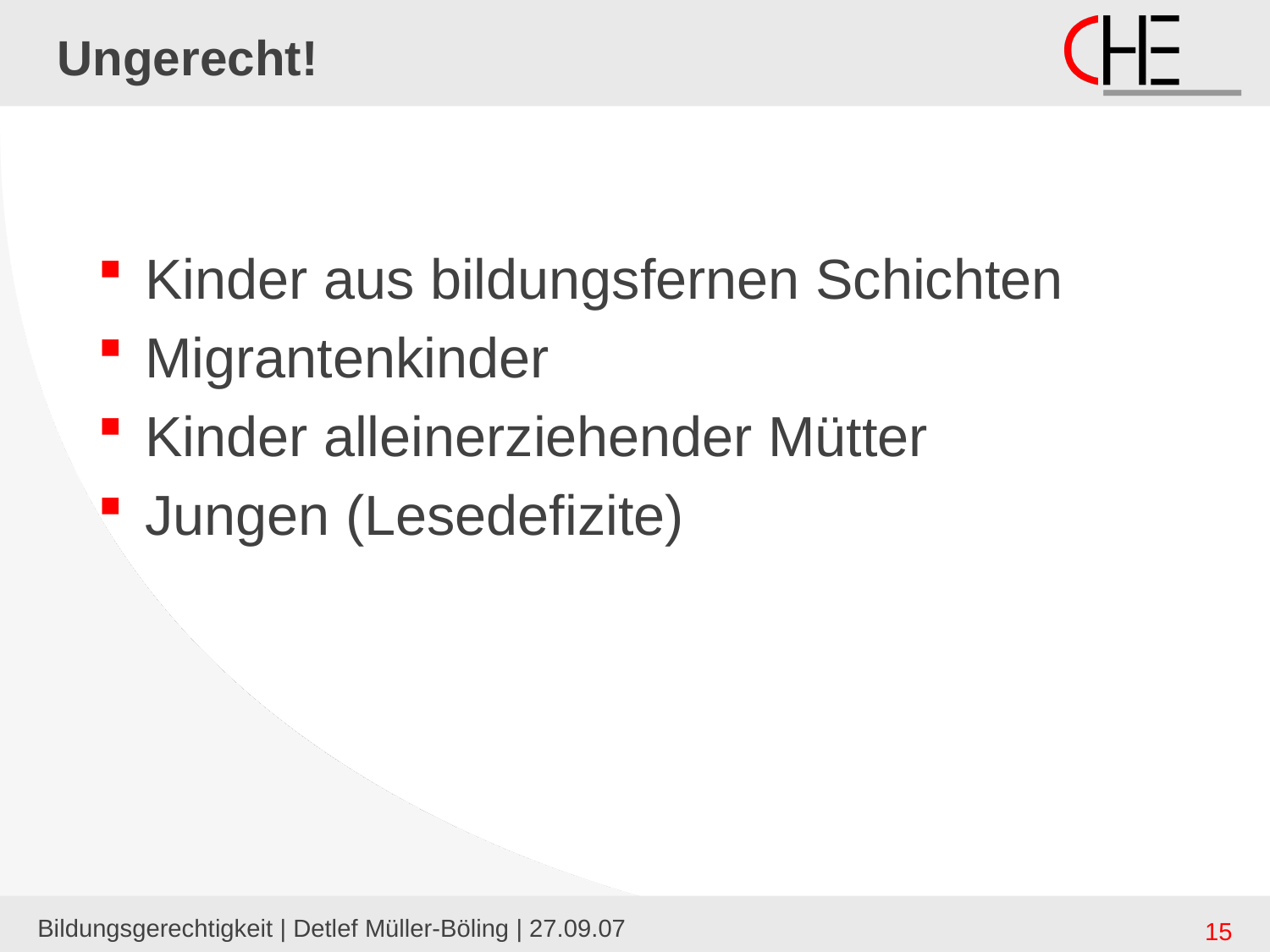

# Ungerecht!
Kinder aus bildungsfernen Schichten
Migrantenkinder
Kinder alleinerziehender Mütter
Jungen (Lesedefizite)
Bildungsgerechtigkeit | Detlef Müller-Böling | 27.09.07
15